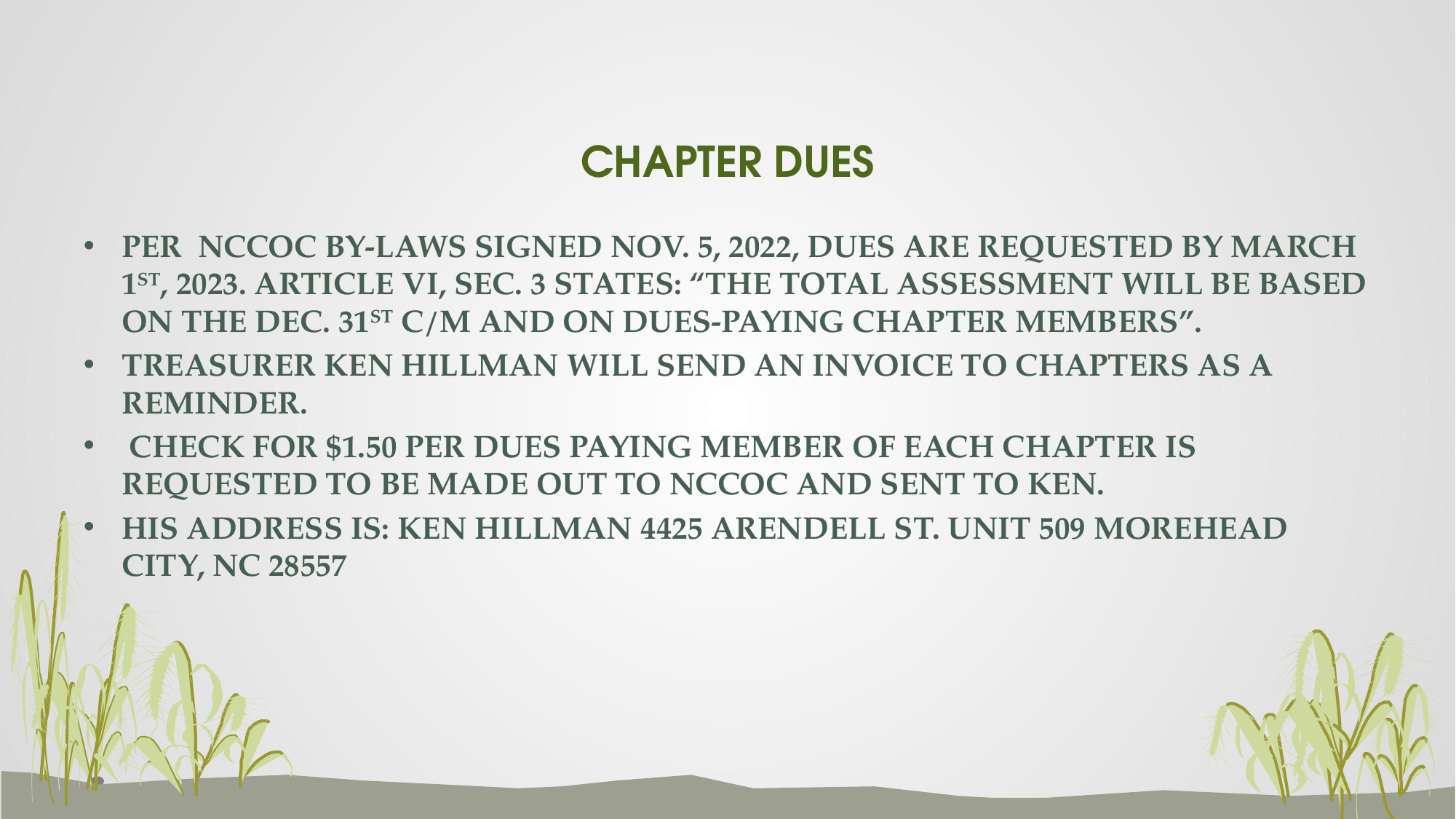

# CHAPTER DUES
PER  NCCOC BY-LAWS SIGNED NOV. 5, 2022, DUES ARE REQUESTED BY MARCH 1ST, 2023. ARTICLE VI, SEC. 3 STATES: “THE TOTAL ASSESSMENT WILL BE BASED ON THE DEC. 31ST C/M AND ON DUES-PAYING CHAPTER MEMBERS”.
TREASURER KEN HILLMAN WILL SEND AN INVOICE TO CHAPTERS AS A REMINDER.
 CHECK FOR $1.50 PER DUES PAYING MEMBER OF EACH CHAPTER IS REQUESTED TO BE MADE OUT TO NCCOC AND SENT TO KEN.
HIS ADDRESS IS: KEN HILLMAN 4425 ARENDELL ST. UNIT 509 MOREHEAD CITY, NC 28557